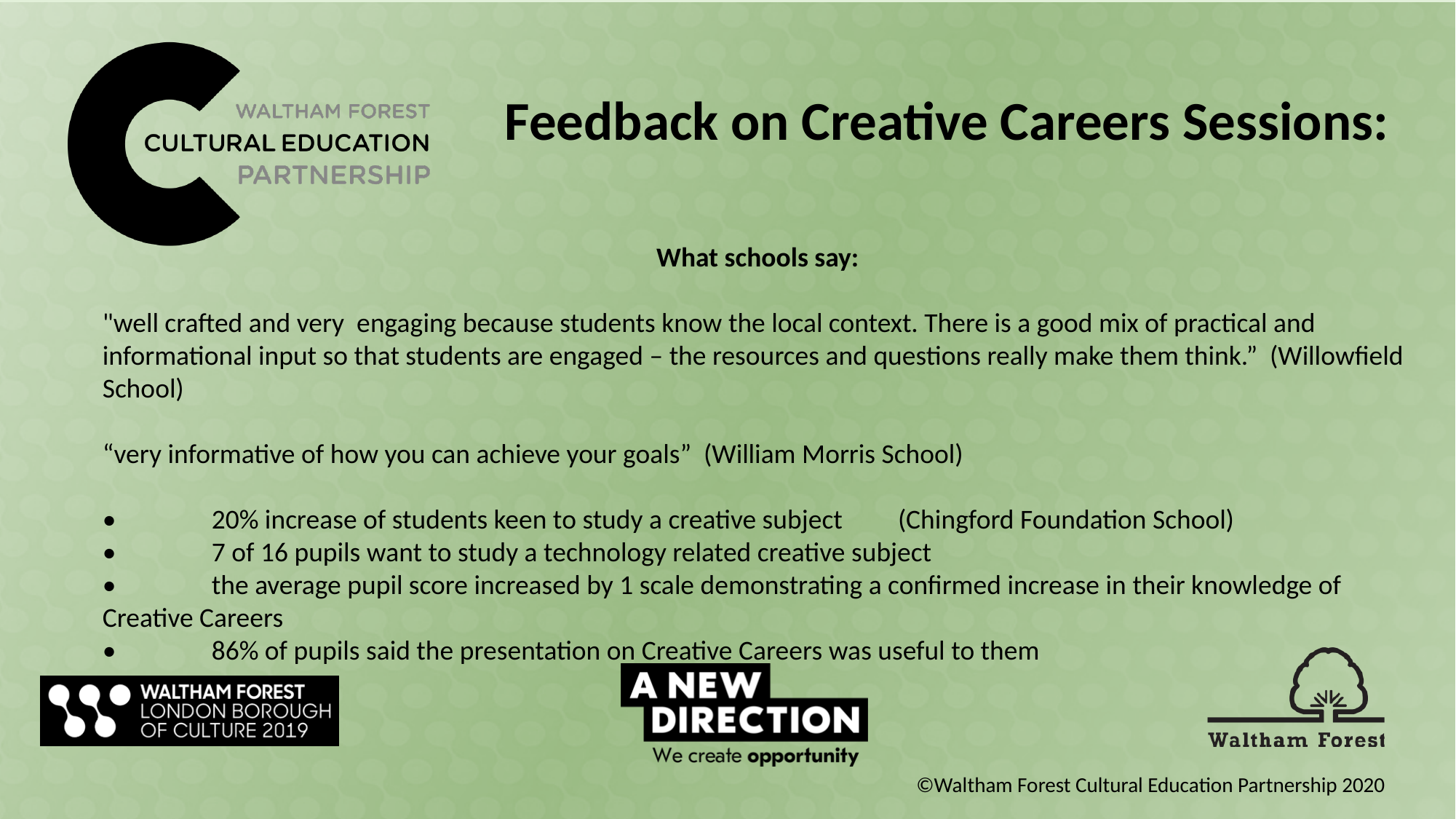

Feedback on Creative Careers Sessions:
What schools say:

"well crafted and very  engaging because students know the local context. There is a good mix of practical and informational input so that students are engaged – the resources and questions really make them think.”  (Willowfield School)

“very informative of how you can achieve your goals”  (William Morris School)

•	20% increase of students keen to study a creative subject         (Chingford Foundation School)
•	7 of 16 pupils want to study a technology related creative subject
•	the average pupil score increased by 1 scale demonstrating a confirmed increase in their knowledge of 	Creative Careers
•	86% of pupils said the presentation on Creative Careers was useful to them